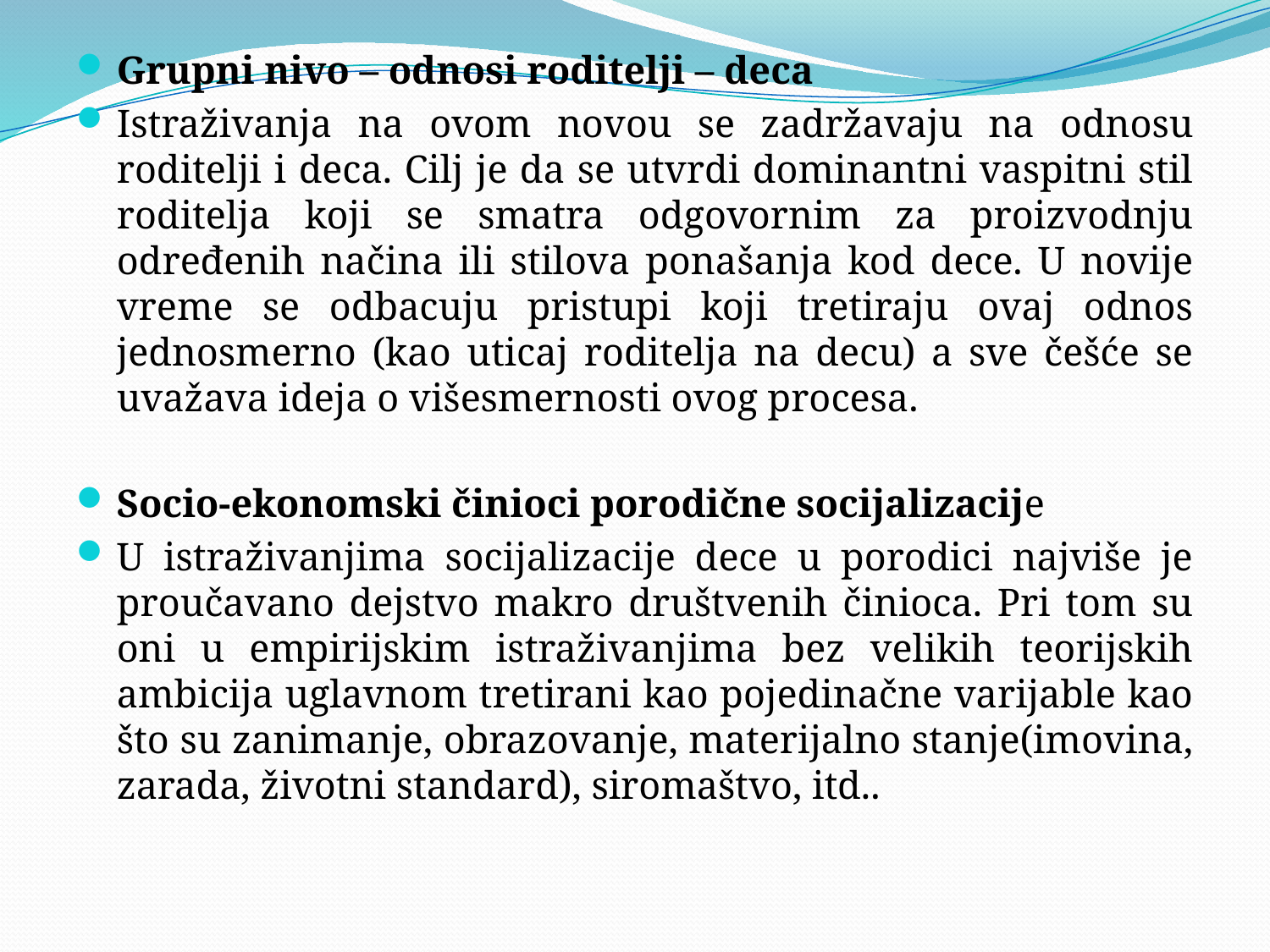

#
Grupni nivo – odnosi roditelji – deca
Istraživanja na ovom novou se zadržavaju na odnosu roditelji i deca. Cilj je da se utvrdi dominantni vaspitni stil roditelja koji se smatra odgovornim za proizvodnju određenih načina ili stilova ponašanja kod dece. U novije vreme se odbacuju pristupi koji tretiraju ovaj odnos jednosmerno (kao uticaj roditelja na decu) a sve češće se uvažava ideja o višesmernosti ovog procesa.

Socio-ekonomski činioci porodične socijalizacije
U istraživanjima socijalizacije dece u porodici najviše je proučavano dejstvo makro društvenih činioca. Pri tom su oni u empirijskim istraživanjima bez velikih teorijskih ambicija uglavnom tretirani kao pojedinačne varijable kao što su zanimanje, obrazovanje, materijalno stanje(imovina, zarada, životni standard), siromaštvo, itd..